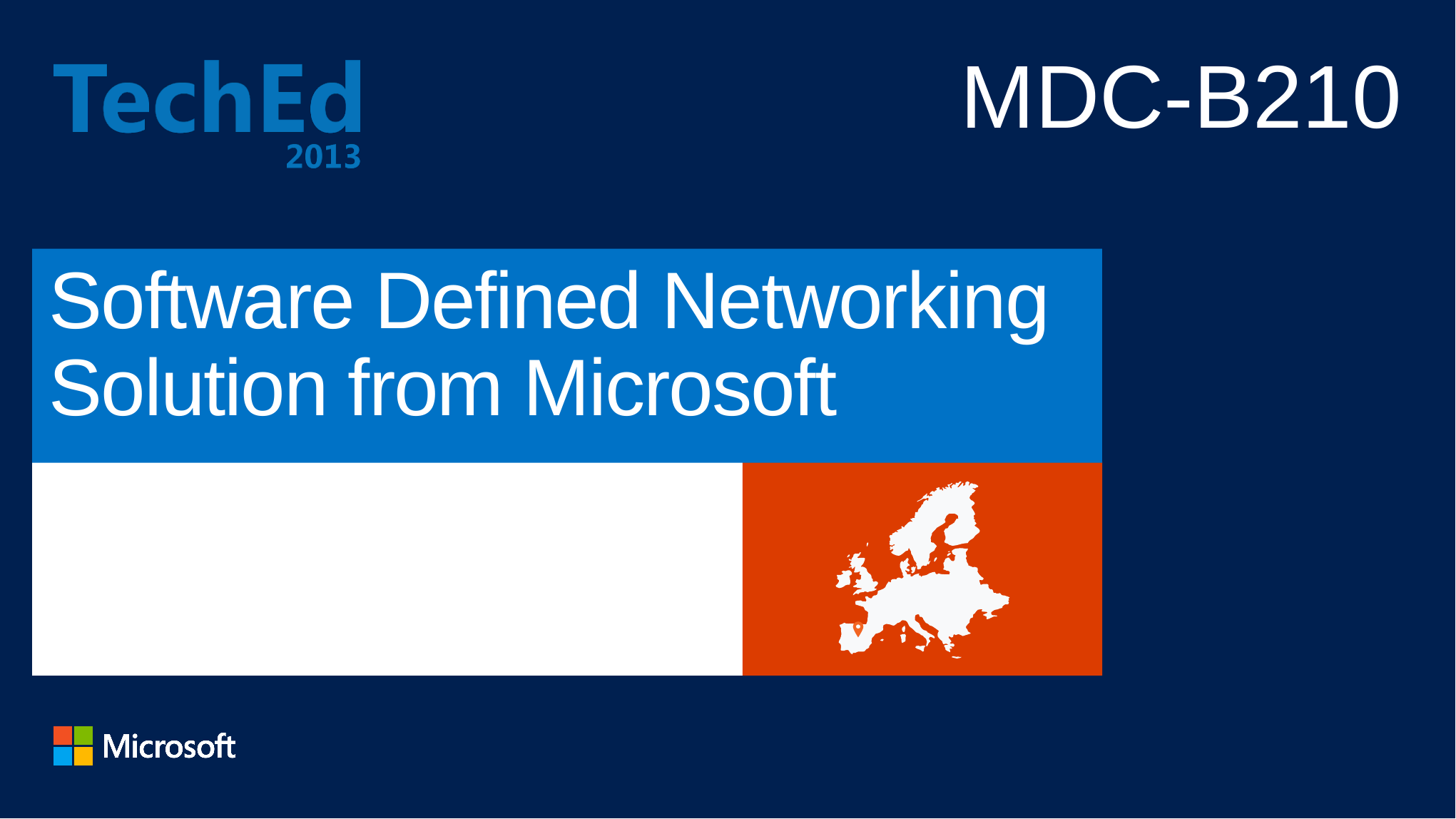

MDC-B210
# Software Defined Networking Solution from Microsoft
Ravi Rao
Dhananjay Mahajan